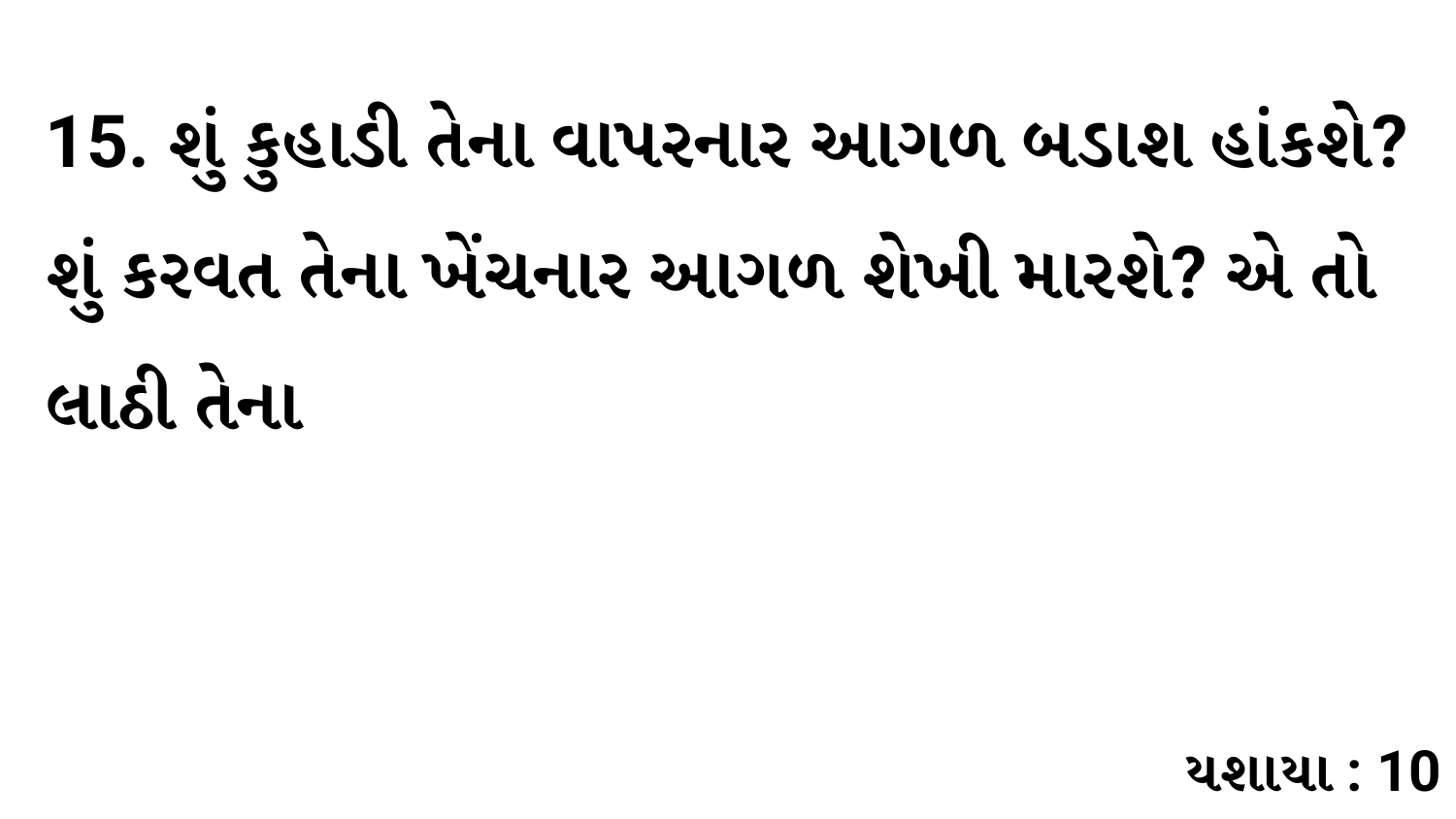

15. શું કુહાડી તેના વાપરનાર આગળ બડાશ હાંકશે? શું કરવત તેના ખેંચનાર આગળ શેખી મારશે? એ તો લાઠી તેના
યશાયા : 10